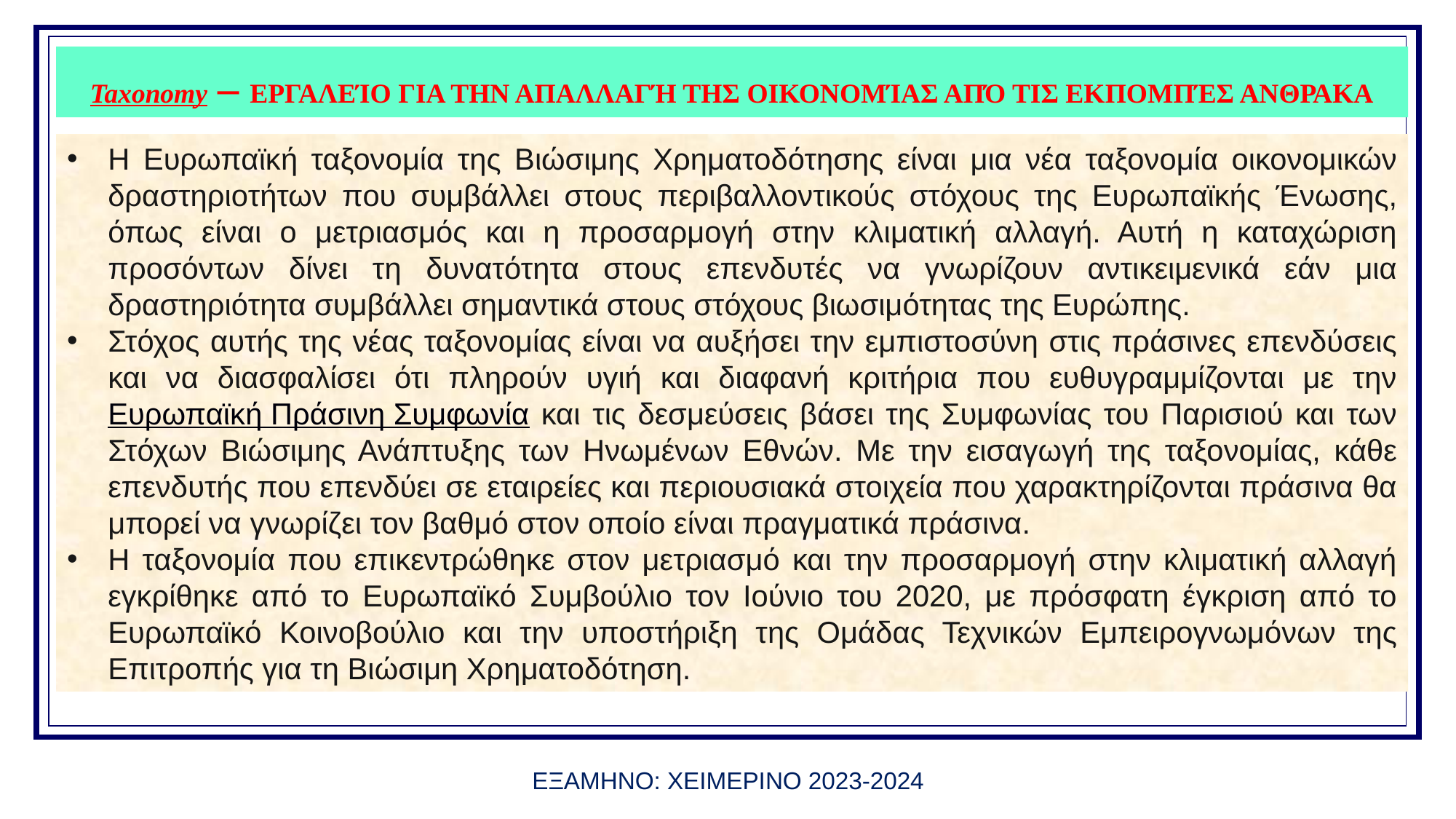

# Taxonomy – ΕΡΓΑΛΕΊΟ ΓΙΑ ΤΗΝ ΑΠΑΛΛΑΓΉ ΤΗΣ ΟΙΚΟΝΟΜΊΑΣ ΑΠΌ ΤΙΣ ΕΚΠΟΜΠΈΣ ΑΝΘΡΑΚΑ
πακέτου για την κυκλική οικονομία στις 2 Δεκεμβρίου του 2015
Η Ευρωπαϊκή ταξονομία της Βιώσιμης Χρηματοδότησης είναι μια νέα ταξονομία οικονομικών δραστηριοτήτων που συμβάλλει στους περιβαλλοντικούς στόχους της Ευρωπαϊκής Ένωσης, όπως είναι ο μετριασμός και η προσαρμογή στην κλιματική αλλαγή. Αυτή η καταχώριση προσόντων δίνει τη δυνατότητα στους επενδυτές να γνωρίζουν αντικειμενικά εάν μια δραστηριότητα συμβάλλει σημαντικά στους στόχους βιωσιμότητας της Ευρώπης.
Στόχος αυτής της νέας ταξονομίας είναι να αυξήσει την εμπιστοσύνη στις πράσινες επενδύσεις και να διασφαλίσει ότι πληρούν υγιή και διαφανή κριτήρια που ευθυγραμμίζονται με την Ευρωπαϊκή Πράσινη Συμφωνία και τις δεσμεύσεις βάσει της Συμφωνίας του Παρισιού και των Στόχων Βιώσιμης Ανάπτυξης των Ηνωμένων Εθνών. Με την εισαγωγή της ταξονομίας, κάθε επενδυτής που επενδύει σε εταιρείες και περιουσιακά στοιχεία που χαρακτηρίζονται πράσινα θα μπορεί να γνωρίζει τον βαθμό στον οποίο είναι πραγματικά πράσινα.
Η ταξονομία που επικεντρώθηκε στον μετριασμό και την προσαρμογή στην κλιματική αλλαγή εγκρίθηκε από το Ευρωπαϊκό Συμβούλιο τον Ιούνιο του 2020, με πρόσφατη έγκριση από το Ευρωπαϊκό Κοινοβούλιο και την υποστήριξη της Ομάδας Τεχνικών Εμπειρογνωμόνων της Επιτροπής για τη Βιώσιμη Χρηματοδότηση.

ΕΞΑΜΗΝΟ: ΧΕΙΜΕΡΙΝΟ 2023-2024